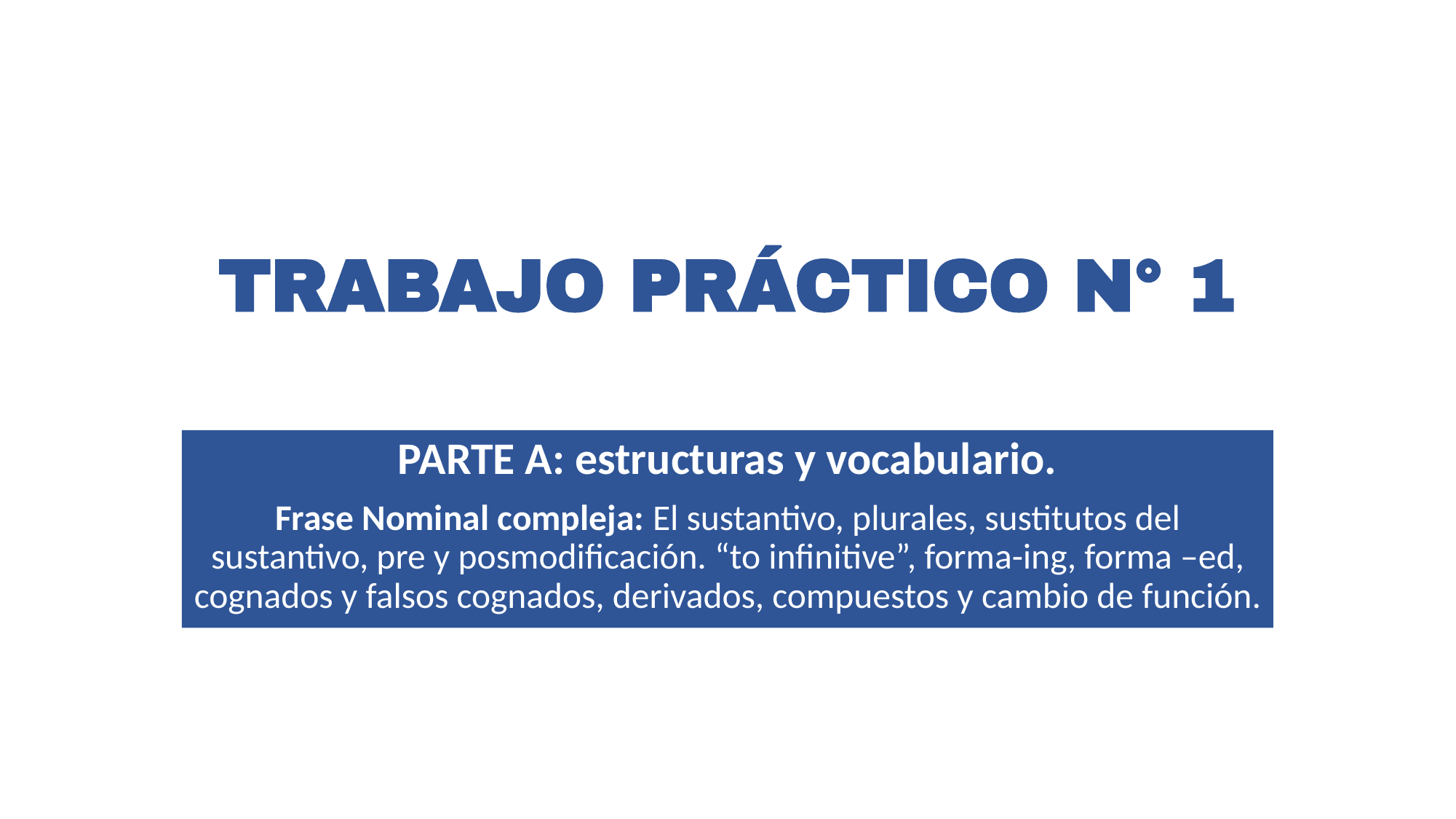

# TRABAJO PRÁCTICO N° 1
PARTE A: estructuras y vocabulario.
Frase Nominal compleja: El sustantivo, plurales, sustitutos del sustantivo, pre y posmodificación. “to infinitive”, forma-ing, forma –ed, cognados y falsos cognados, derivados, compuestos y cambio de función.